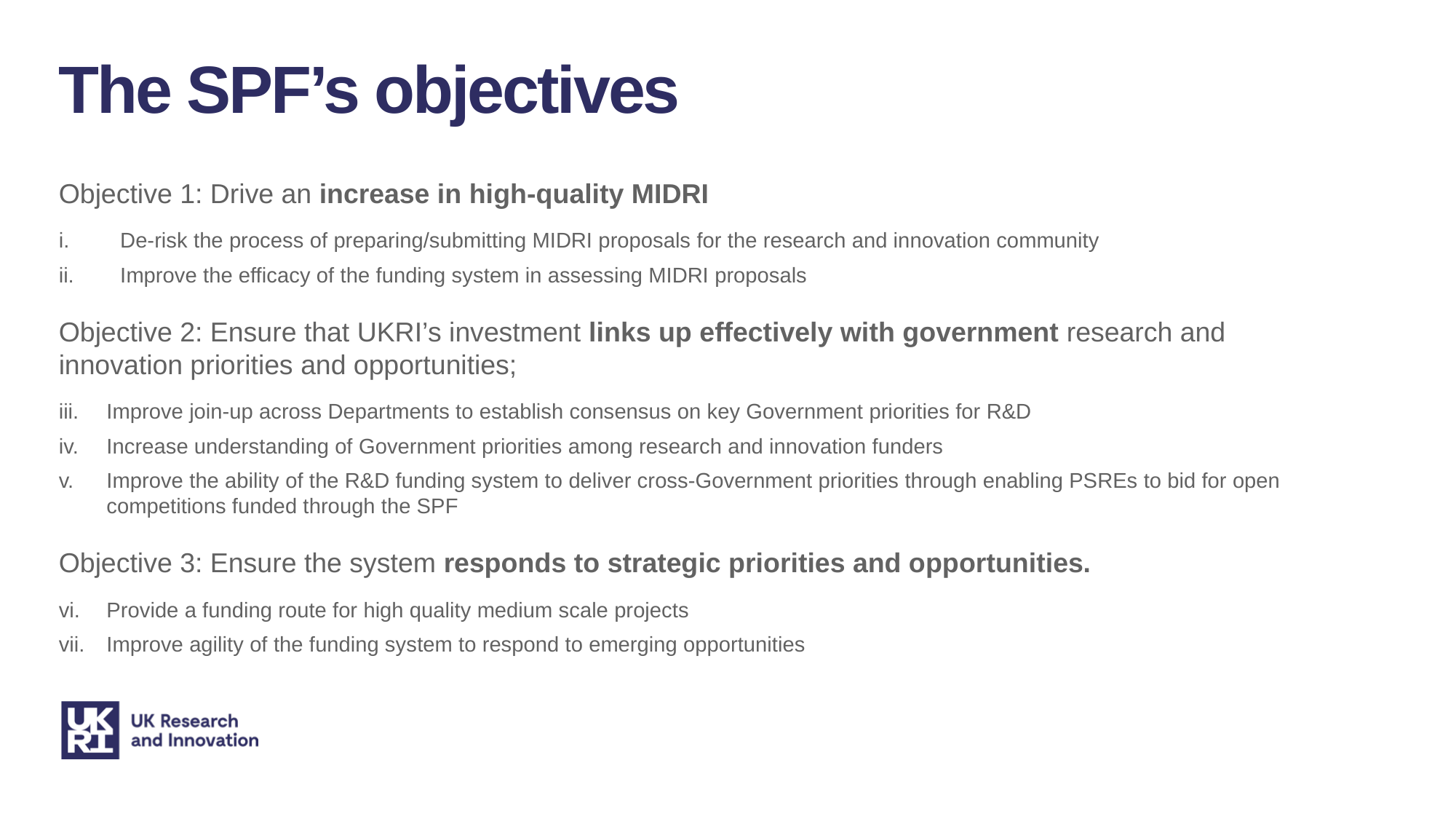

The SPF’s objectives
Objective 1: Drive an increase in high-quality MIDRI
De-risk the process of preparing/submitting MIDRI proposals for the research and innovation community
Improve the efficacy of the funding system in assessing MIDRI proposals
Objective 2: Ensure that UKRI’s investment links up effectively with government research and innovation priorities and opportunities;
Improve join-up across Departments to establish consensus on key Government priorities for R&D
Increase understanding of Government priorities among research and innovation funders
Improve the ability of the R&D funding system to deliver cross-Government priorities through enabling PSREs to bid for open competitions funded through the SPF
Objective 3: Ensure the system responds to strategic priorities and opportunities.
Provide a funding route for high quality medium scale projects
Improve agility of the funding system to respond to emerging opportunities